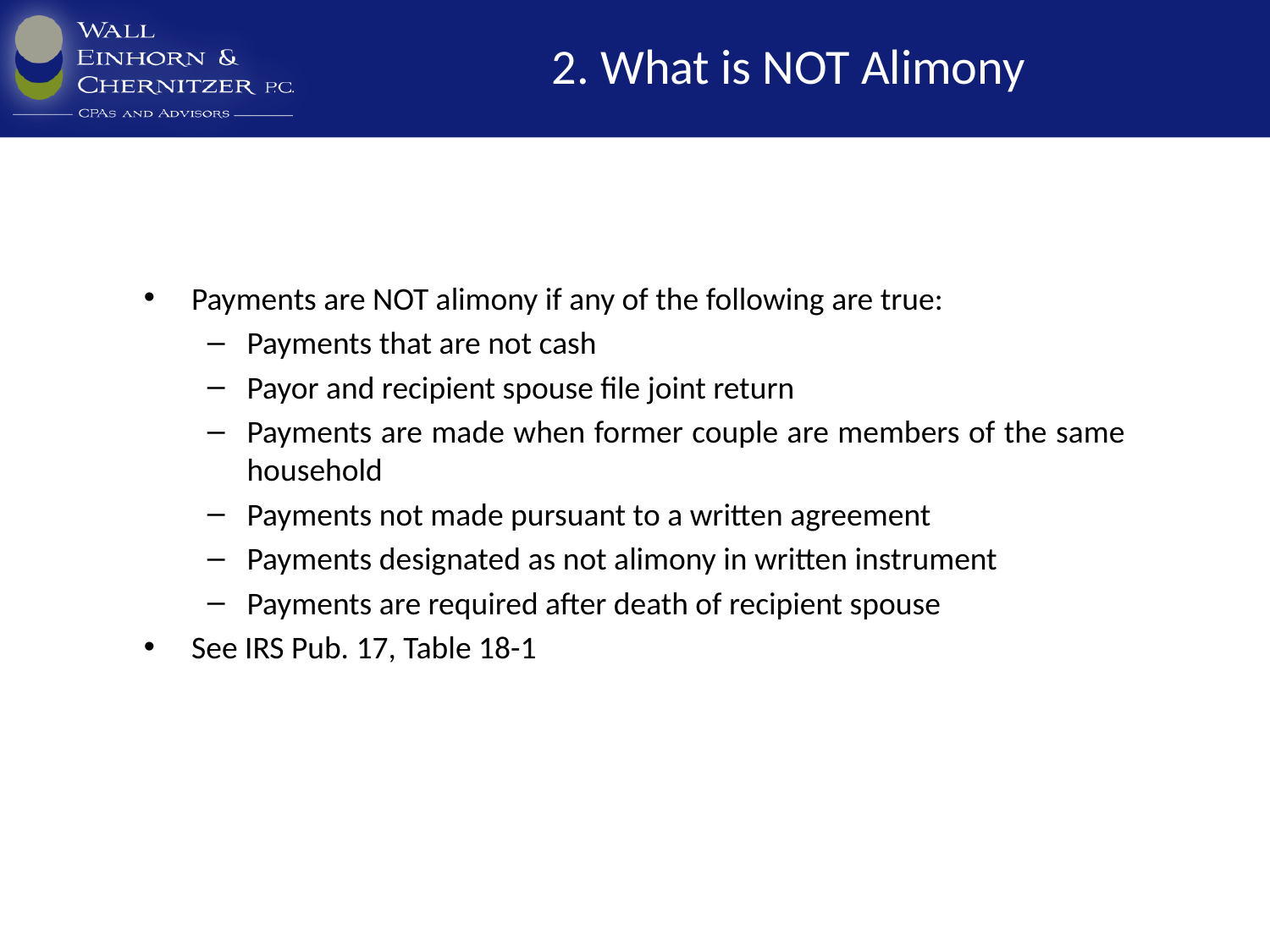

# 2. What is NOT Alimony
Payments are NOT alimony if any of the following are true:
Payments that are not cash
Payor and recipient spouse file joint return
Payments are made when former couple are members of the same household
Payments not made pursuant to a written agreement
Payments designated as not alimony in written instrument
Payments are required after death of recipient spouse
See IRS Pub. 17, Table 18-1